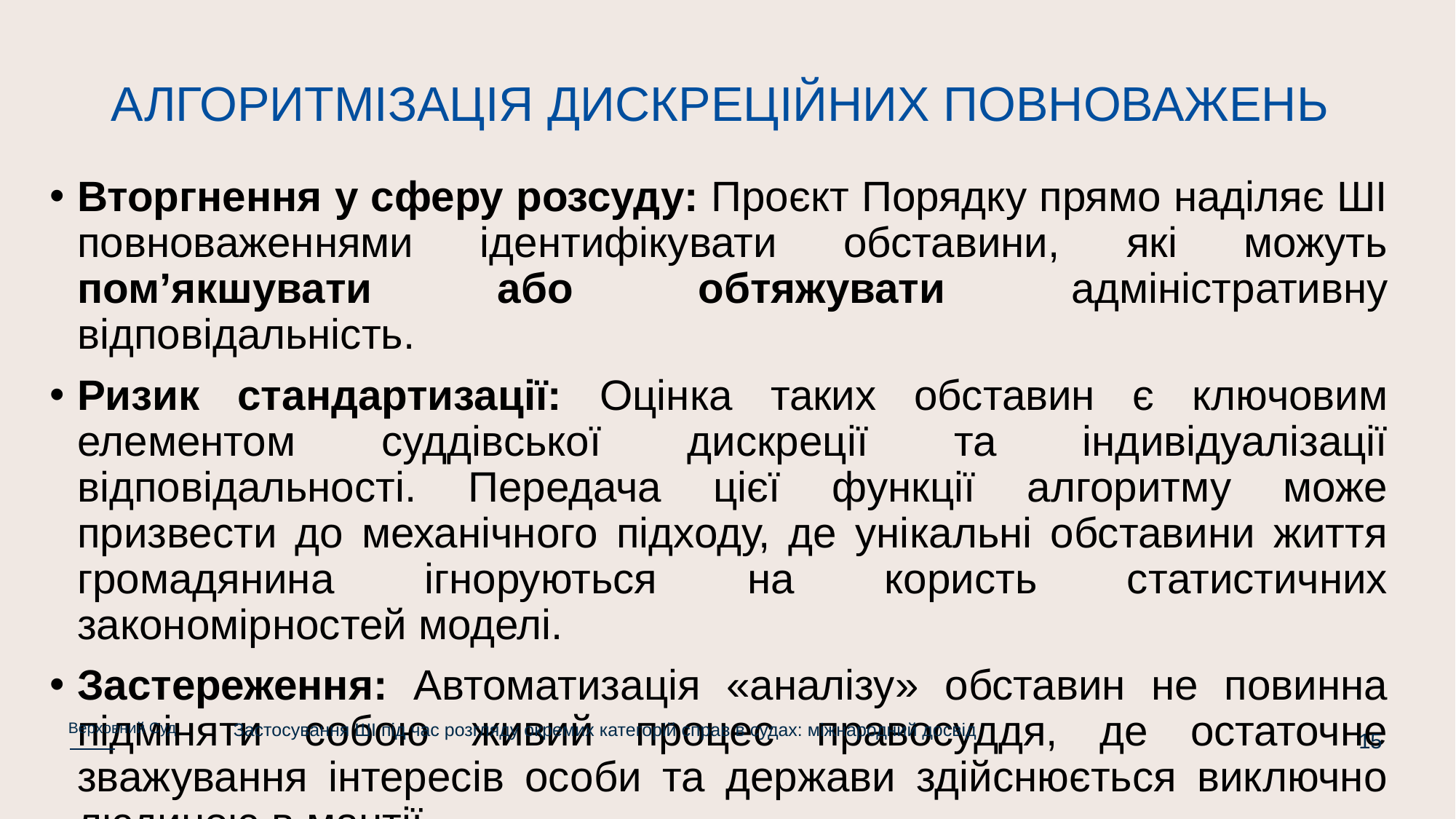

# АЛГОРИТМІЗАЦІЯ ДИСКРЕЦІЙНИХ ПОВНОВАЖЕНЬ
Вторгнення у сферу розсуду: Проєкт Порядку прямо наділяє ШІ повноваженнями ідентифікувати обставини, які можуть пом’якшувати або обтяжувати адміністративну відповідальність.
Ризик стандартизації: Оцінка таких обставин є ключовим елементом суддівської дискреції та індивідуалізації відповідальності. Передача цієї функції алгоритму може призвести до механічного підходу, де унікальні обставини життя громадянина ігноруються на користь статистичних закономірностей моделі.
Застереження: Автоматизація «аналізу» обставин не повинна підміняти собою живий процес правосуддя, де остаточне зважування інтересів особи та держави здійснюється виключно людиною в мантії.
Застосування ШІ під час розгляду окремих категорій справ в судах: міжнародний досвід
Верховний Суд
15